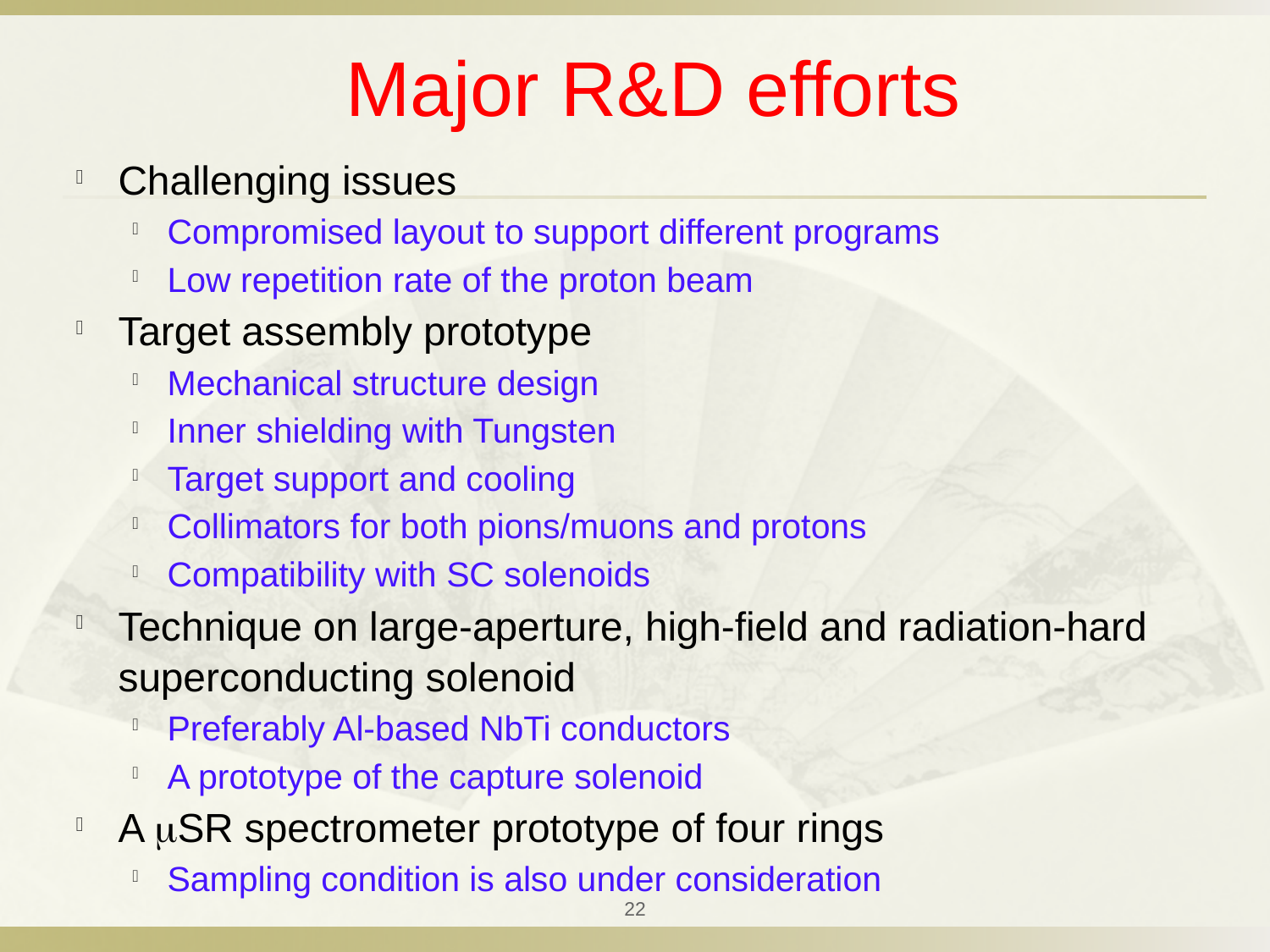

# Major R&D efforts
Challenging issues
Compromised layout to support different programs
Low repetition rate of the proton beam
Target assembly prototype
Mechanical structure design
Inner shielding with Tungsten
Target support and cooling
Collimators for both pions/muons and protons
Compatibility with SC solenoids
Technique on large-aperture, high-field and radiation-hard superconducting solenoid
Preferably Al-based NbTi conductors
A prototype of the capture solenoid
A μSR spectrometer prototype of four rings
Sampling condition is also under consideration
22